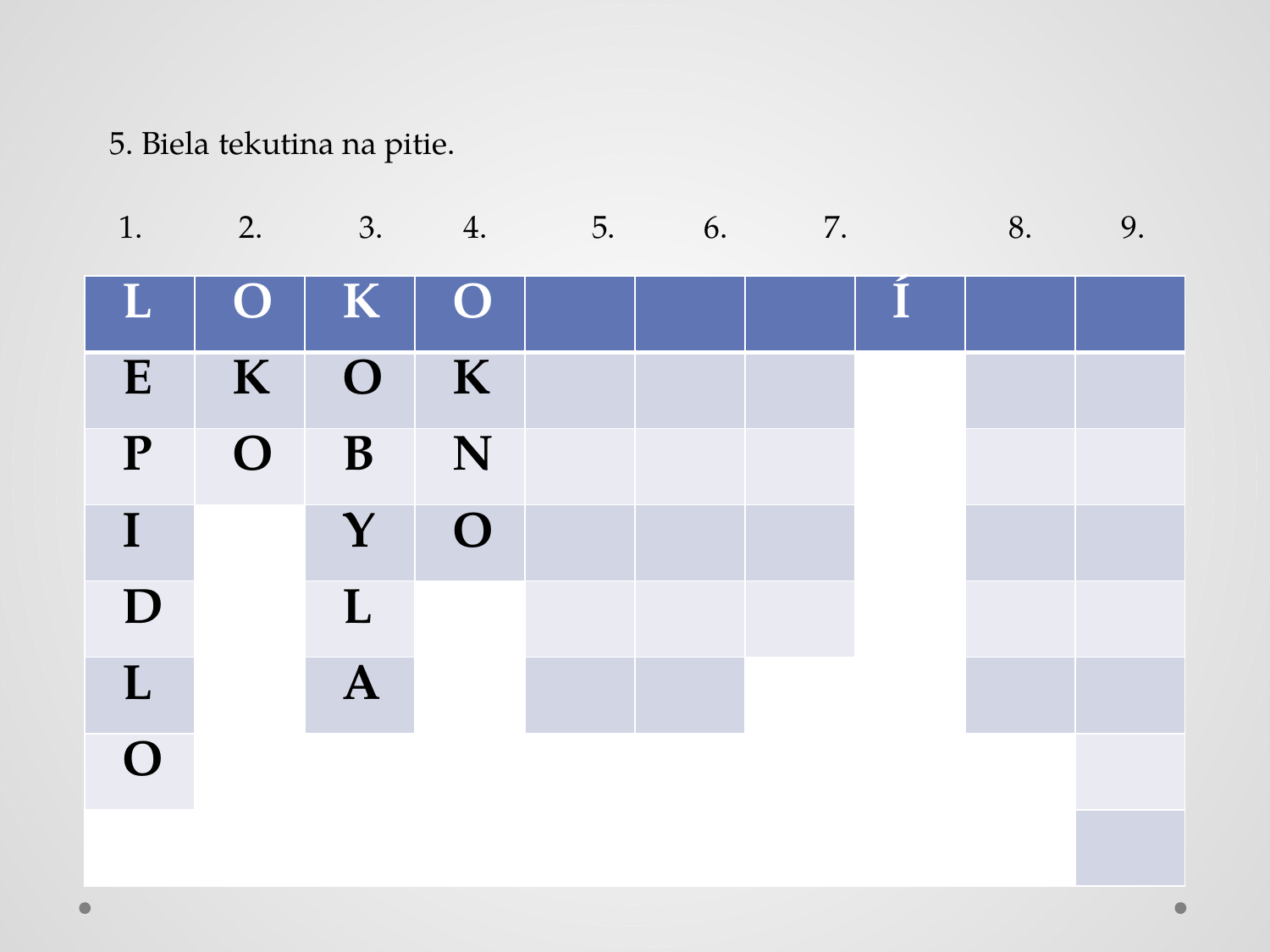

5. Biela tekutina na pitie.
1.            2.            3.          4.             5.           6.            7.                    8.           9.
| L | O | K | O |  |  |  | Í |  |  |
| --- | --- | --- | --- | --- | --- | --- | --- | --- | --- |
| E | K | O | K |  |  |  |  |  |  |
| P | O | B | N |  |  |  |  |  |  |
| I |  | Y | O |  |  |  |  |  |  |
| D |  | L |  |  |  |  |  |  |  |
| L |  | A |  |  |  |  |  |  |  |
| O |  |  |  |  |  |  |  |  |  |
|  |  |  |  |  |  |  |  |  |  |